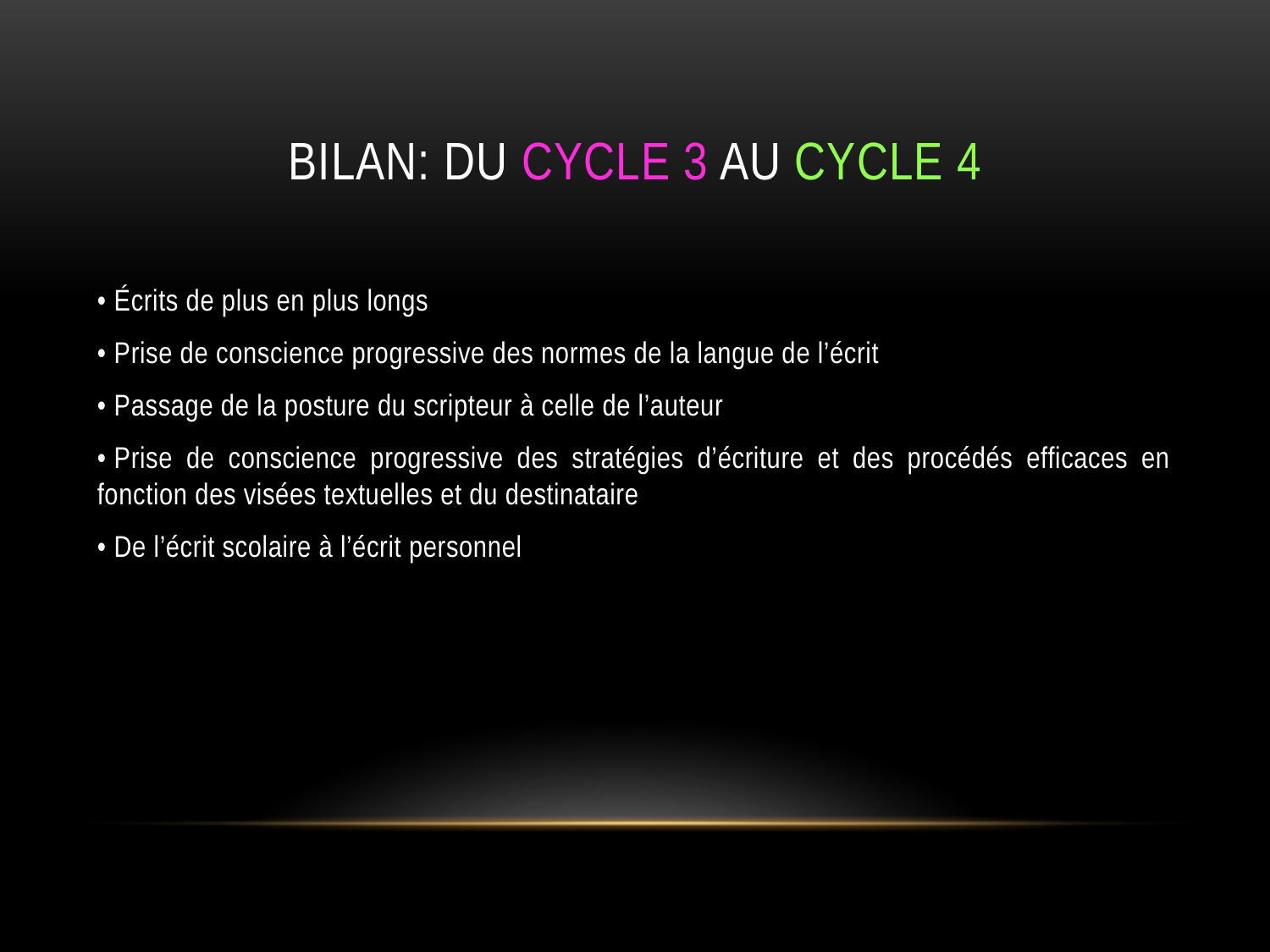

# Bilan: du cycle 3 au cycle 4

• Écrits de plus en plus longs
• Prise de conscience progressive des normes de la langue de l’écrit
• Passage de la posture du scripteur à celle de l’auteur
• Prise de conscience progressive des stratégies d’écriture et des procédés efficaces en fonction des visées textuelles et du destinataire
• De l’écrit scolaire à l’écrit personnel